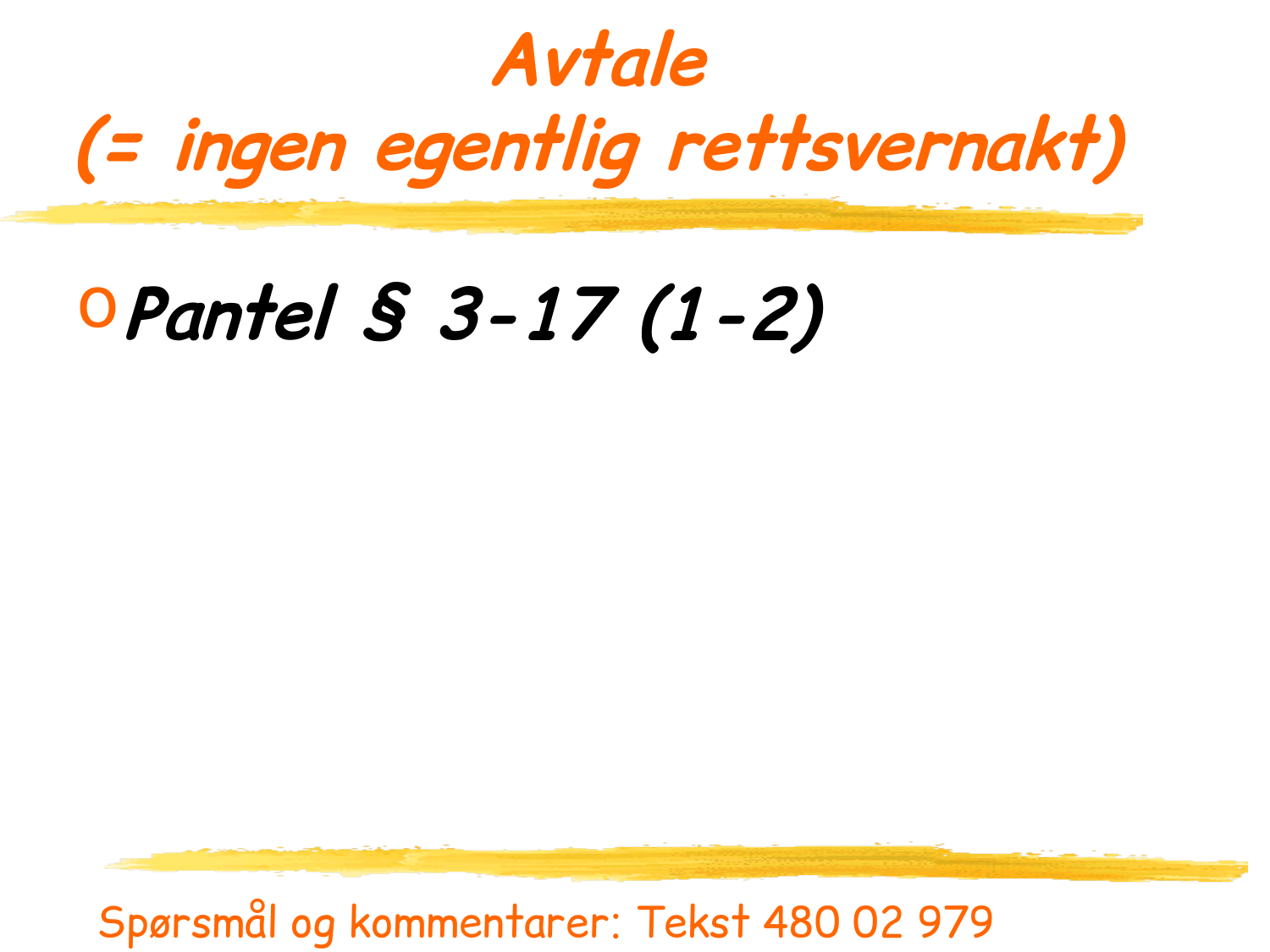

# Avtale (= ingen egentlig rettsvernakt)
Pantel § 3-17 (1-2)